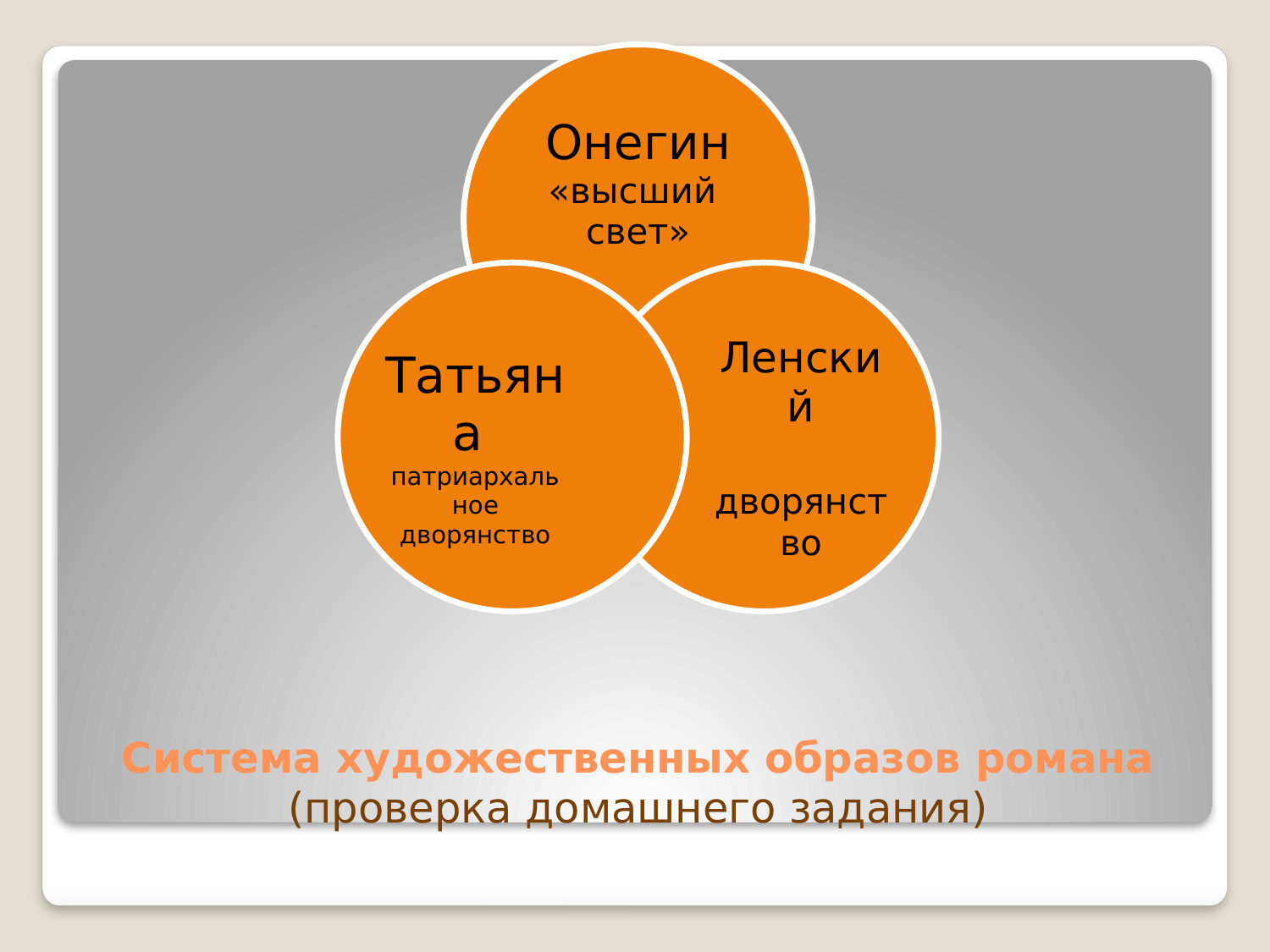

Онегин «высший  свет»
Ленский
 дворянство
Татьяна
патриархальное дворянство
# Система художественных образов романа (проверка домашнего задания)